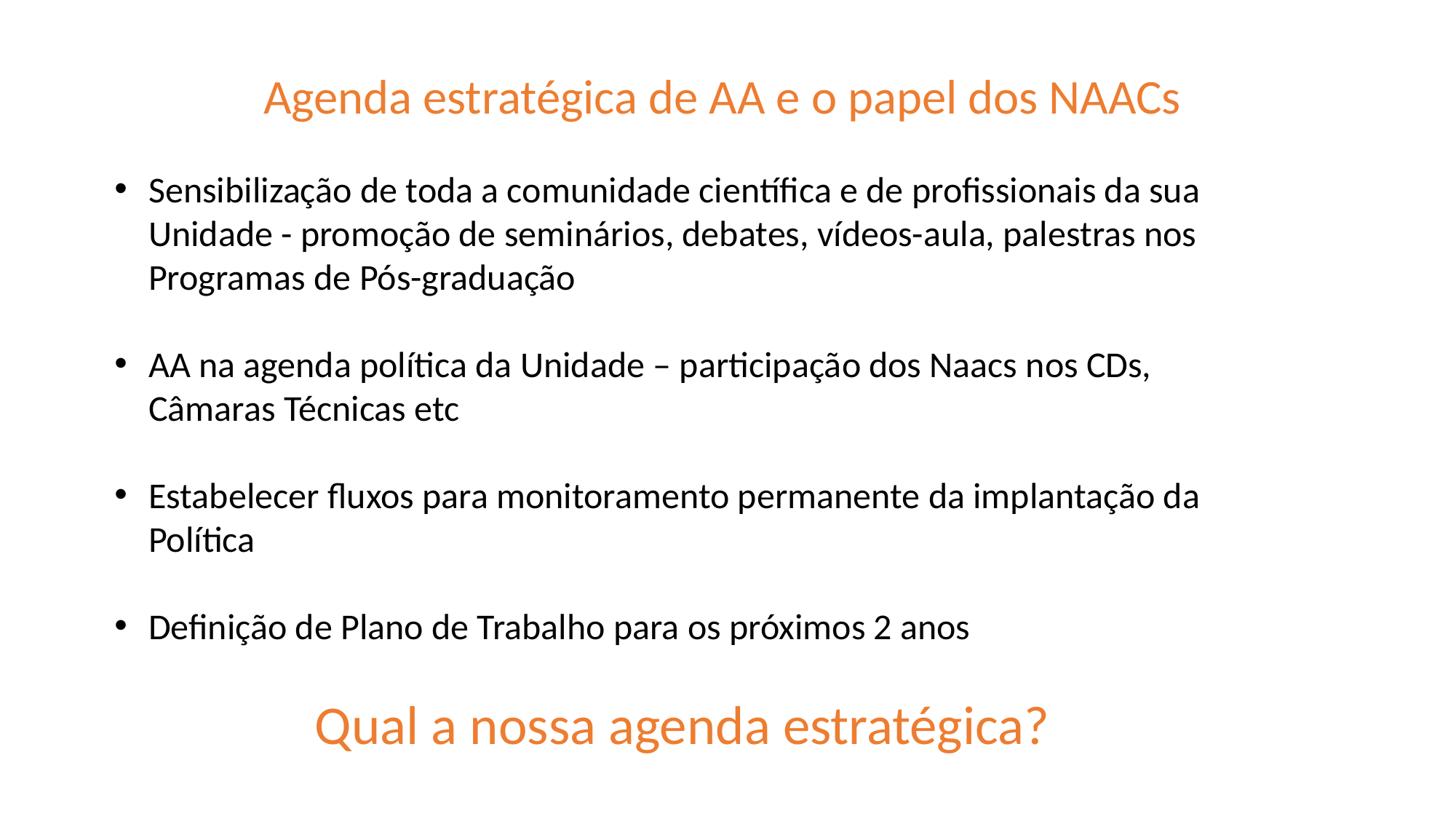

Agenda estratégica de AA e o papel dos NAACs
Sensibilização de toda a comunidade científica e de profissionais da sua Unidade - promoção de seminários, debates, vídeos-aula, palestras nos Programas de Pós-graduação

AA na agenda política da Unidade – participação dos Naacs nos CDs, Câmaras Técnicas etc

Estabelecer fluxos para monitoramento permanente da implantação da Política

Definição de Plano de Trabalho para os próximos 2 anos

Qual a nossa agenda estratégica?